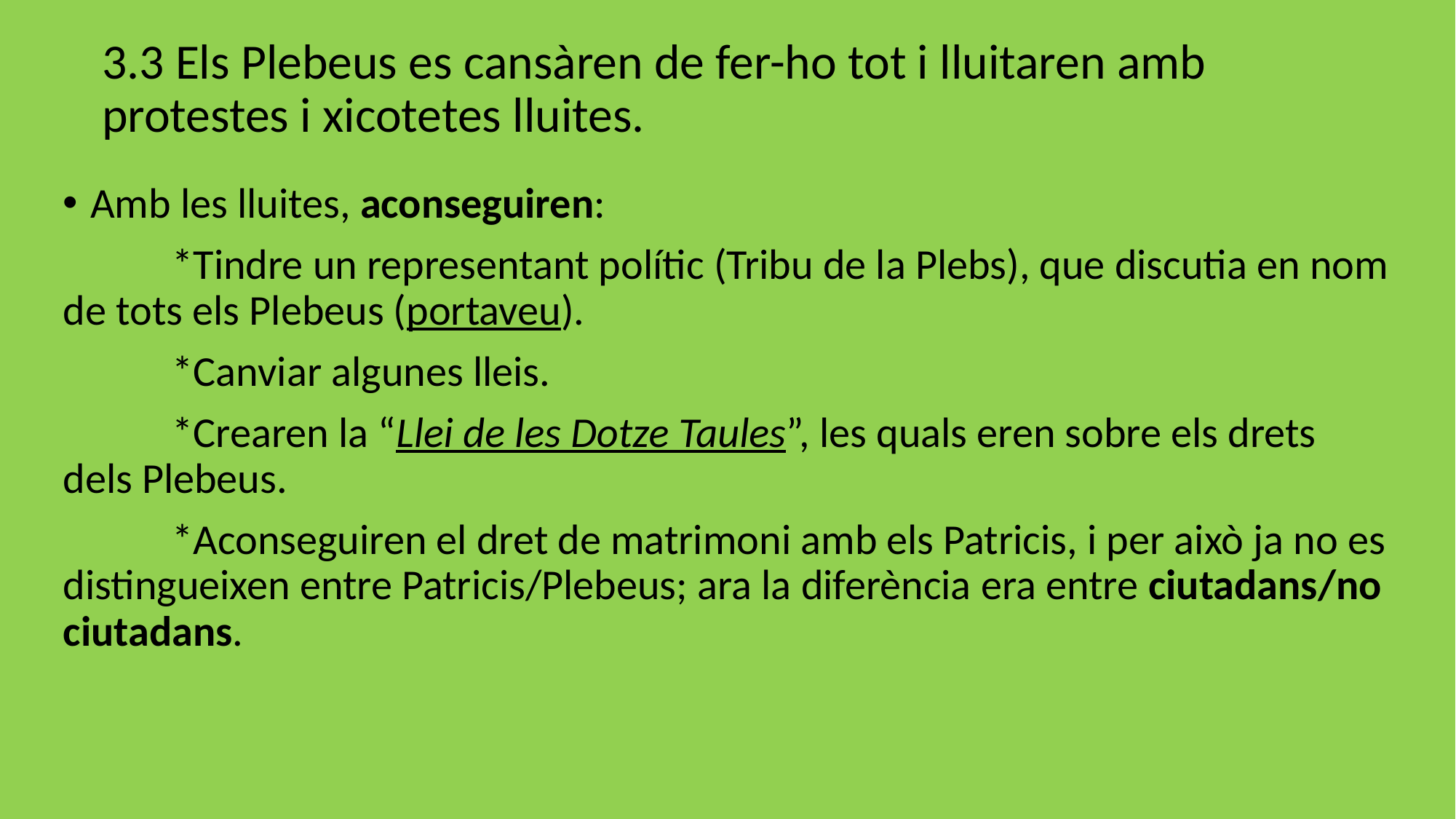

# 3.3 Els Plebeus es cansàren de fer-ho tot i lluitaren amb protestes i xicotetes lluites.
Amb les lluites, aconseguiren:
	*Tindre un representant polític (Tribu de la Plebs), que discutia en nom de tots els Plebeus (portaveu).
	*Canviar algunes lleis.
	*Crearen la “Llei de les Dotze Taules”, les quals eren sobre els drets dels Plebeus.
	*Aconseguiren el dret de matrimoni amb els Patricis, i per això ja no es distingueixen entre Patricis/Plebeus; ara la diferència era entre ciutadans/no ciutadans.